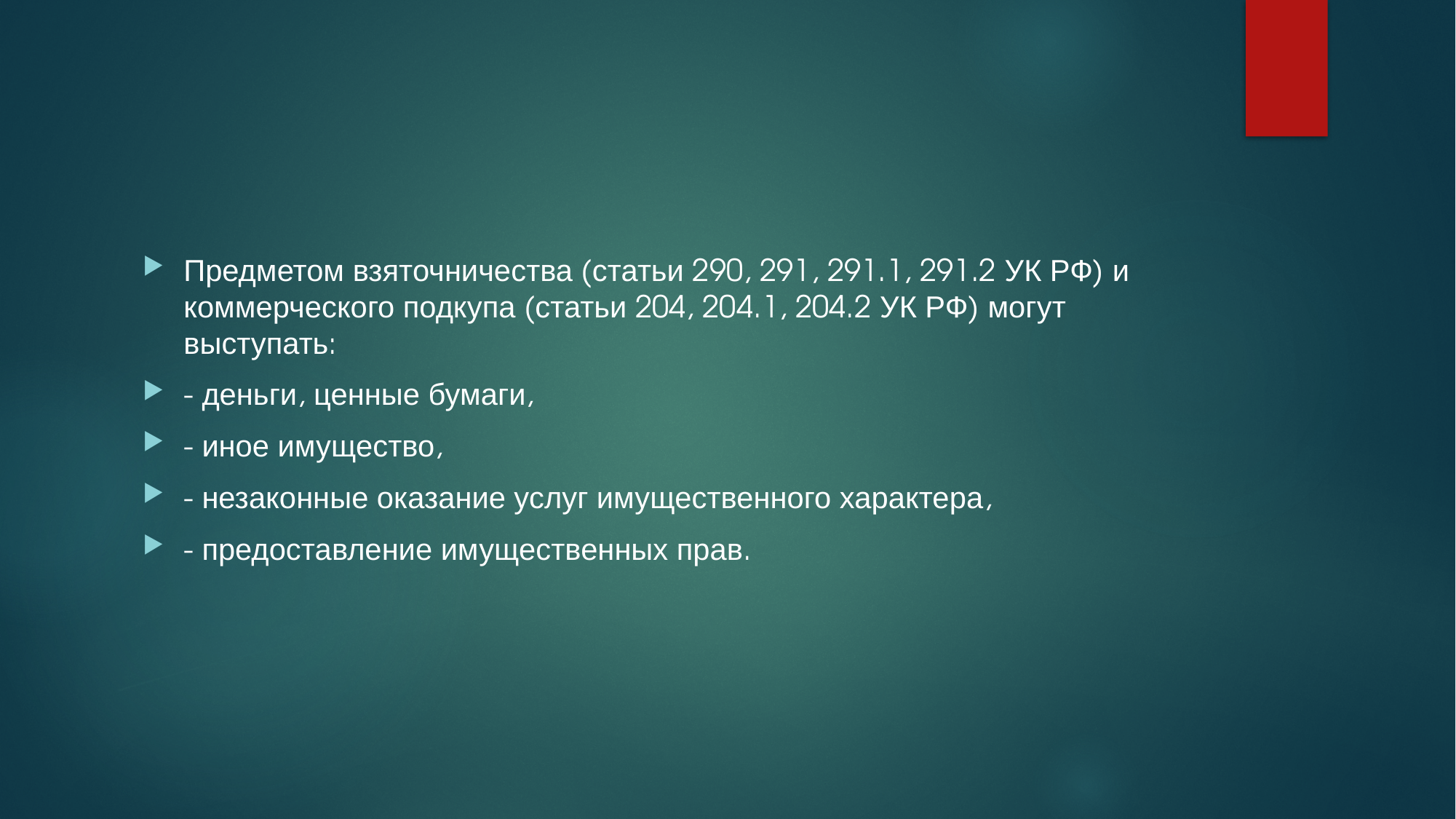

#
Предметом взяточничества (статьи 290, 291, 291.1, 291.2 УК РФ) и коммерческого подкупа (статьи 204, 204.1, 204.2 УК РФ) могут выступать:
- деньги, ценные бумаги,
- иное имущество,
- незаконные оказание услуг имущественного характера,
- предоставление имущественных прав.